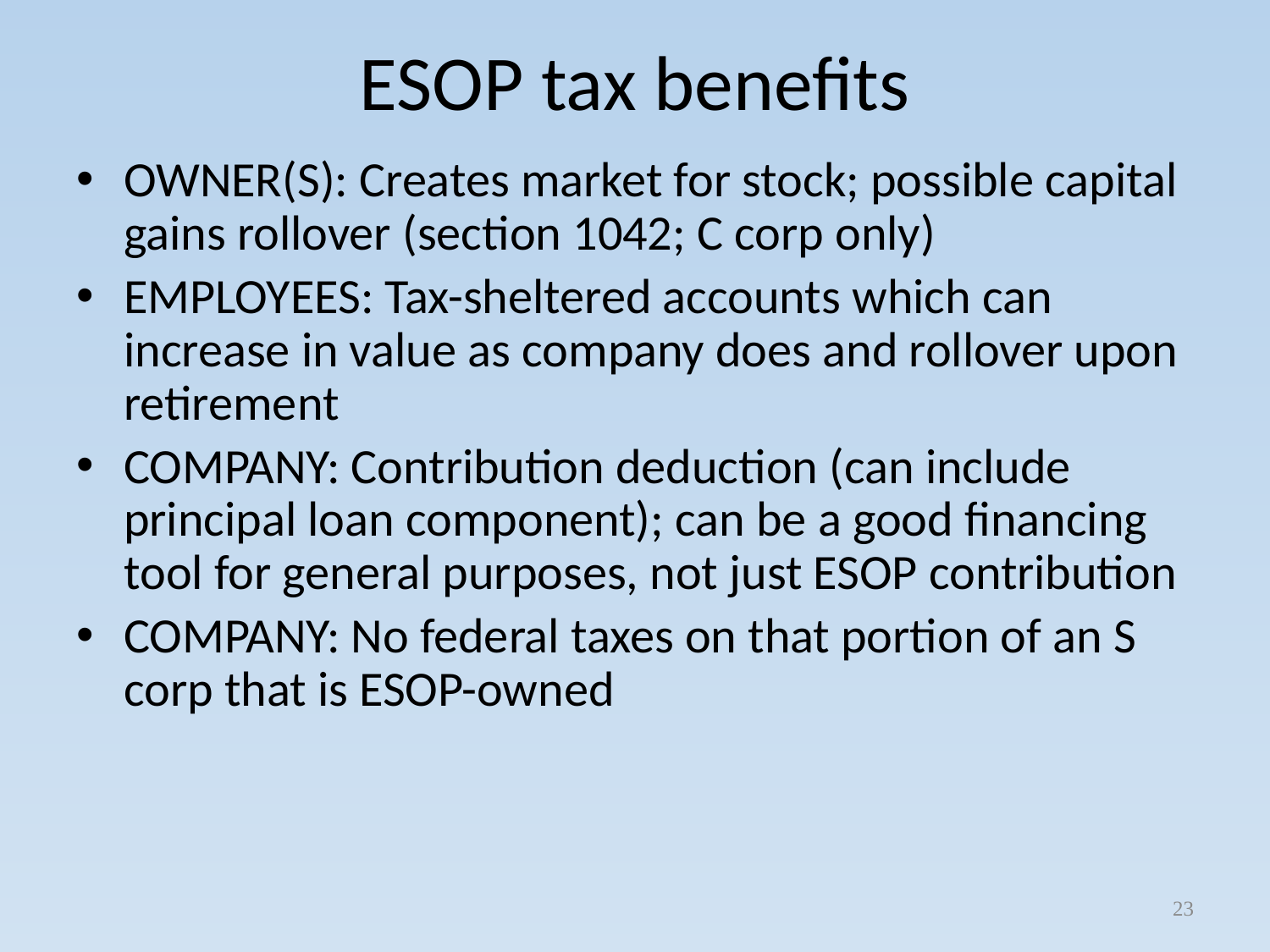

# ESOP tax benefits
OWNER(S): Creates market for stock; possible capital gains rollover (section 1042; C corp only)
EMPLOYEES: Tax-sheltered accounts which can increase in value as company does and rollover upon retirement
COMPANY: Contribution deduction (can include principal loan component); can be a good financing tool for general purposes, not just ESOP contribution
COMPANY: No federal taxes on that portion of an S corp that is ESOP-owned

23